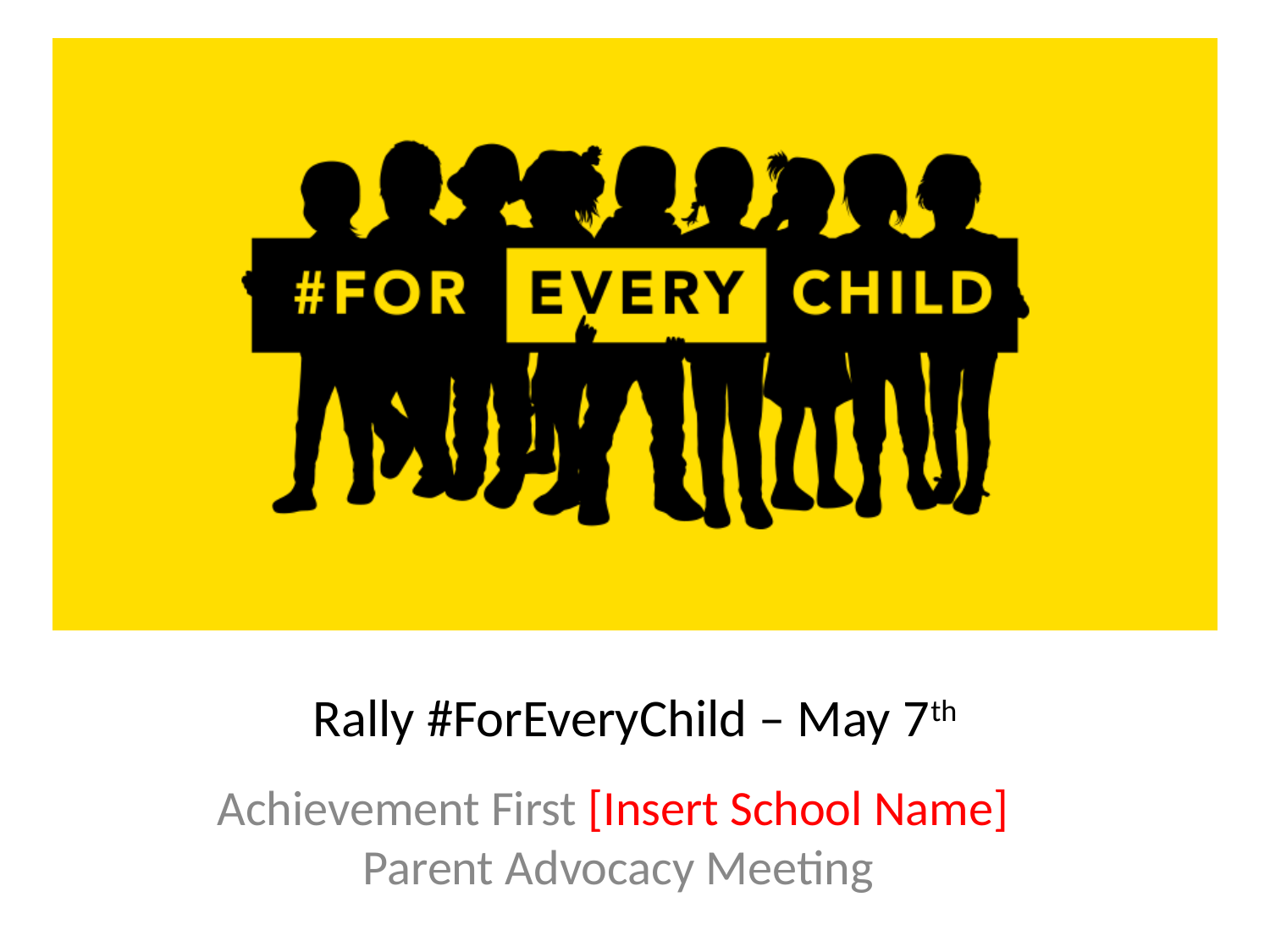

# Rally #ForEveryChild – May 7th
Achievement First [Insert School Name]
Parent Advocacy Meeting